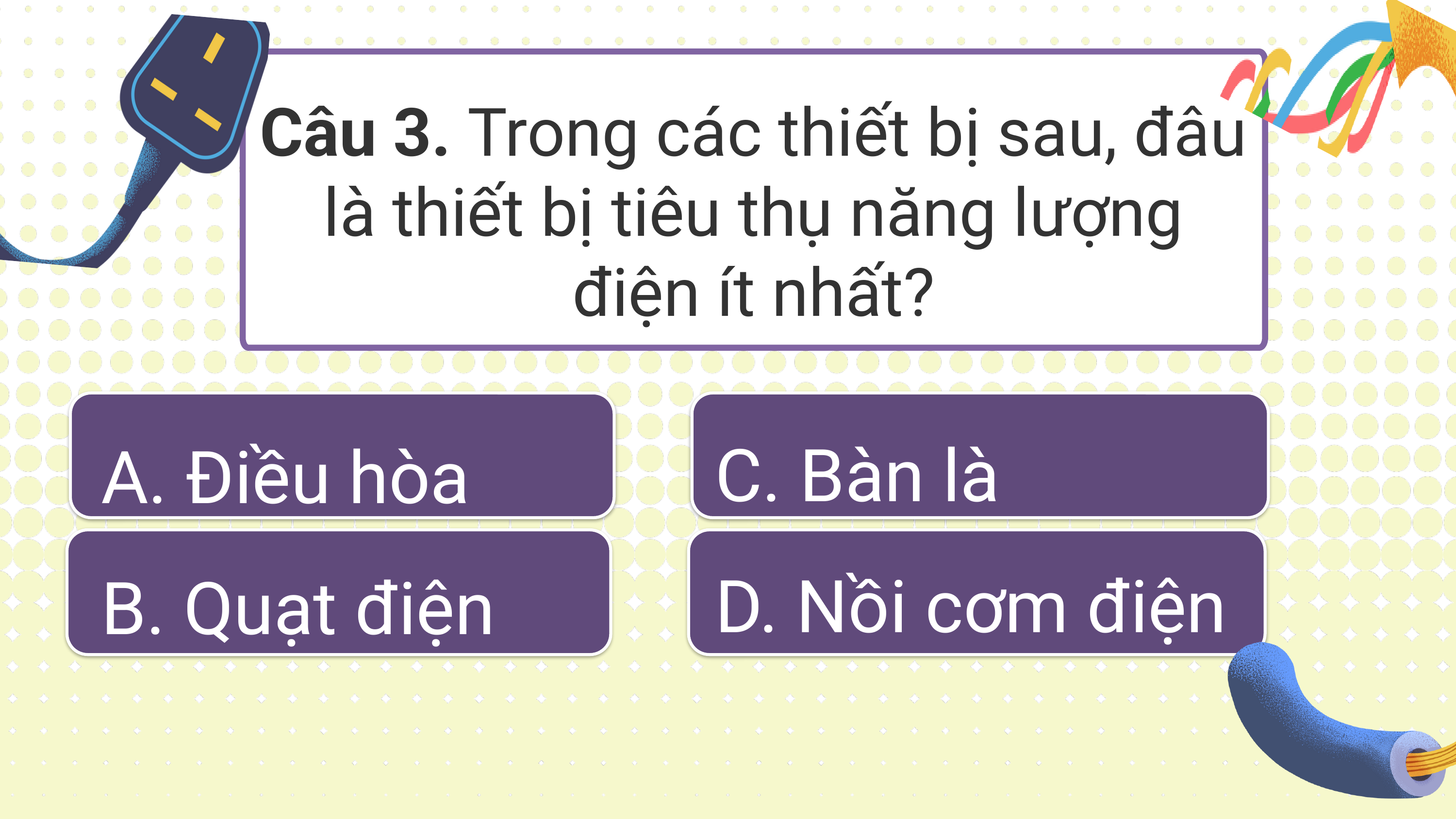

Câu 3. Trong các thiết bị sau, đâu là thiết bị tiêu thụ năng lượng điện ít nhất?
C. Bàn là
D. Nồi cơm điện
A. Điều hòa
B. Quạt điện